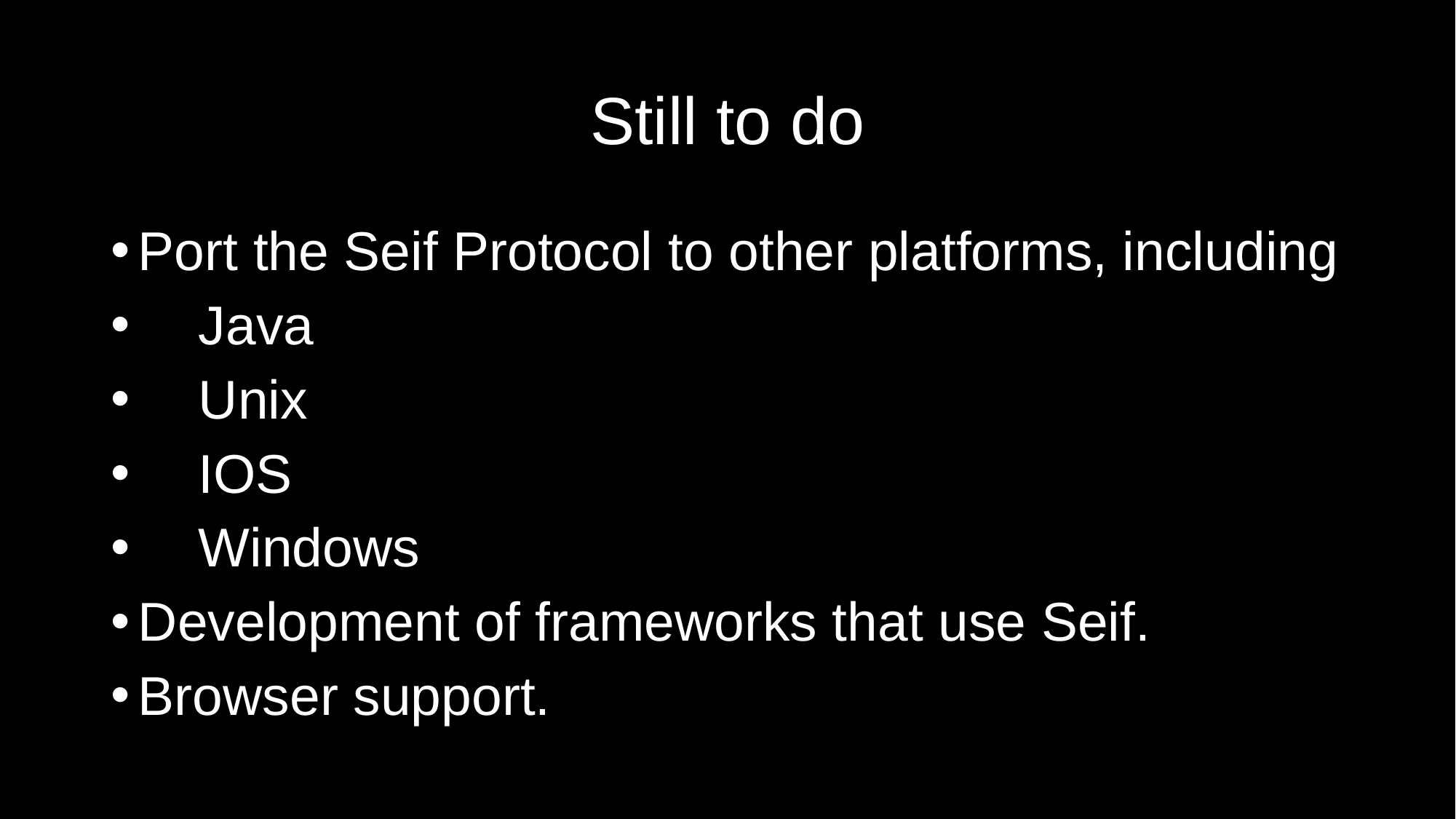

# Still to do
Port the Seif Protocol to other platforms, including
    Java
    Unix
    IOS
    Windows
Development of frameworks that use Seif.
Browser support.